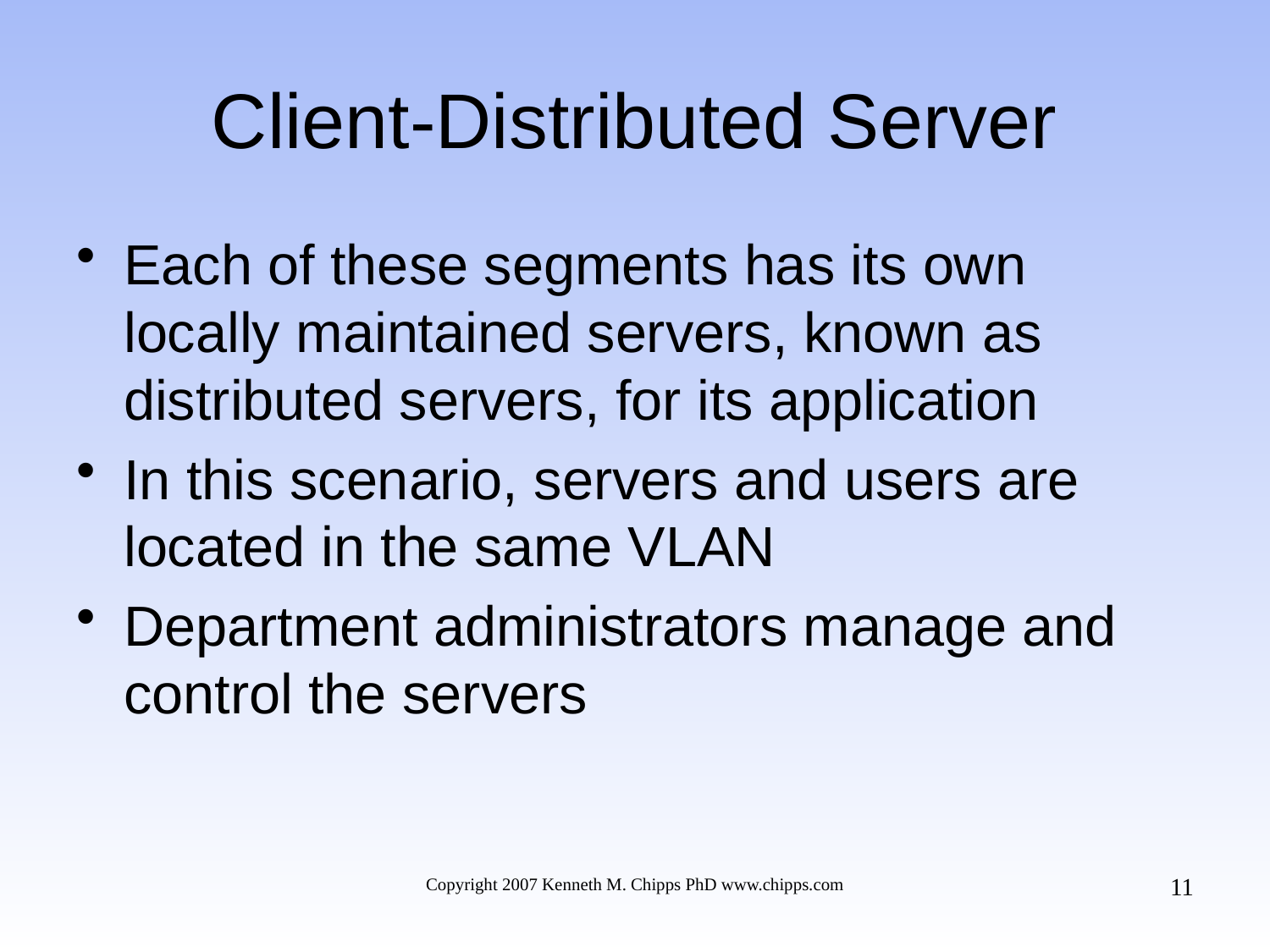

# Client-Distributed Server
Each of these segments has its own locally maintained servers, known as distributed servers, for its application
In this scenario, servers and users are located in the same VLAN
Department administrators manage and control the servers
11
Copyright 2007 Kenneth M. Chipps PhD www.chipps.com